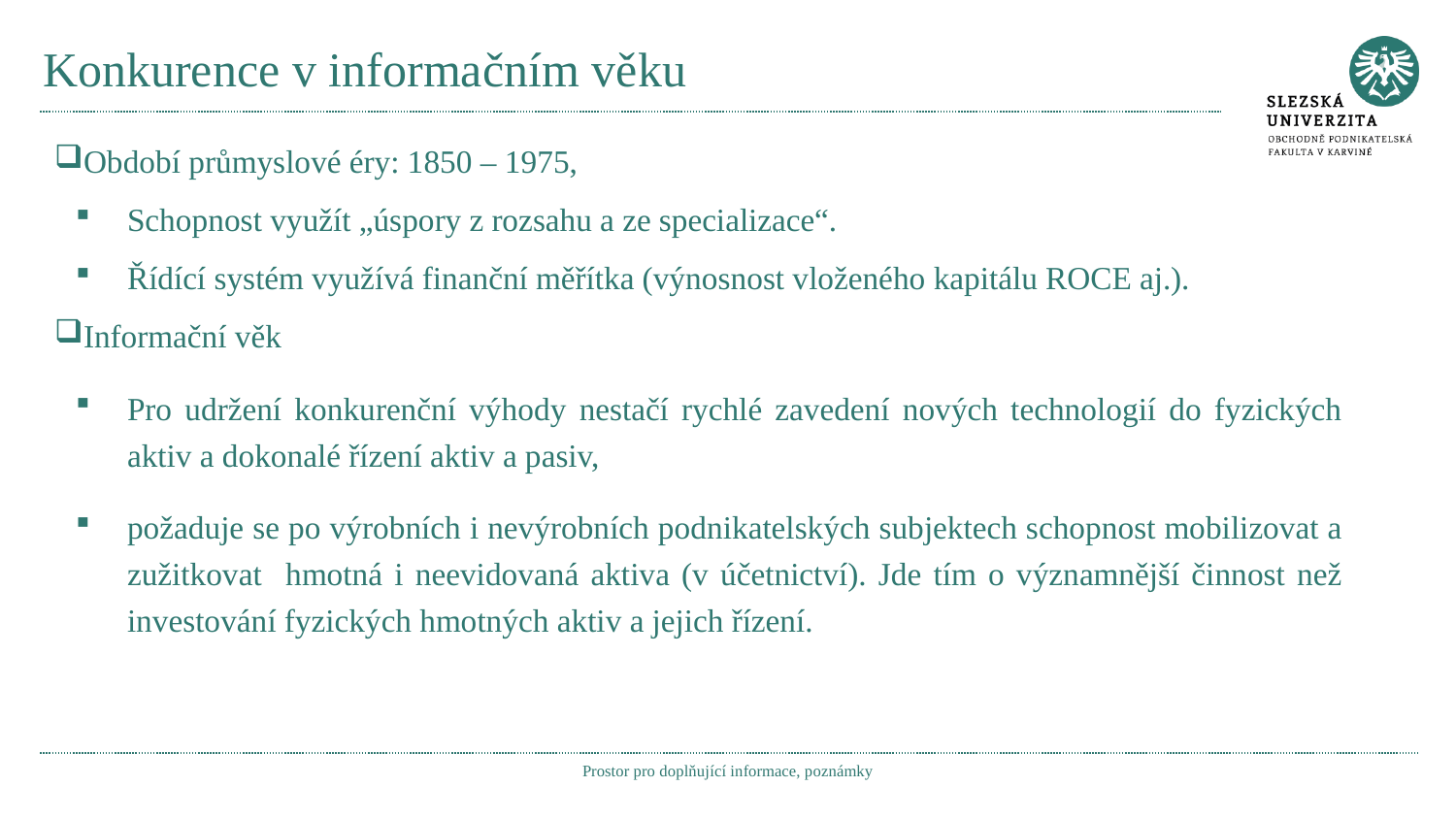

# Konkurence v informačním věku
Období průmyslové éry: 1850 – 1975,
Schopnost využít „úspory z rozsahu a ze specializace“.
Řídící systém využívá finanční měřítka (výnosnost vloženého kapitálu ROCE aj.).
Informační věk
Pro udržení konkurenční výhody nestačí rychlé zavedení nových technologií do fyzických aktiv a dokonalé řízení aktiv a pasiv,
požaduje se po výrobních i nevýrobních podnikatelských subjektech schopnost mobilizovat a zužitkovat  hmotná i neevidovaná aktiva (v účetnictví). Jde tím o významnější činnost než investování fyzických hmotných aktiv a jejich řízení.

Prostor pro doplňující informace, poznámky